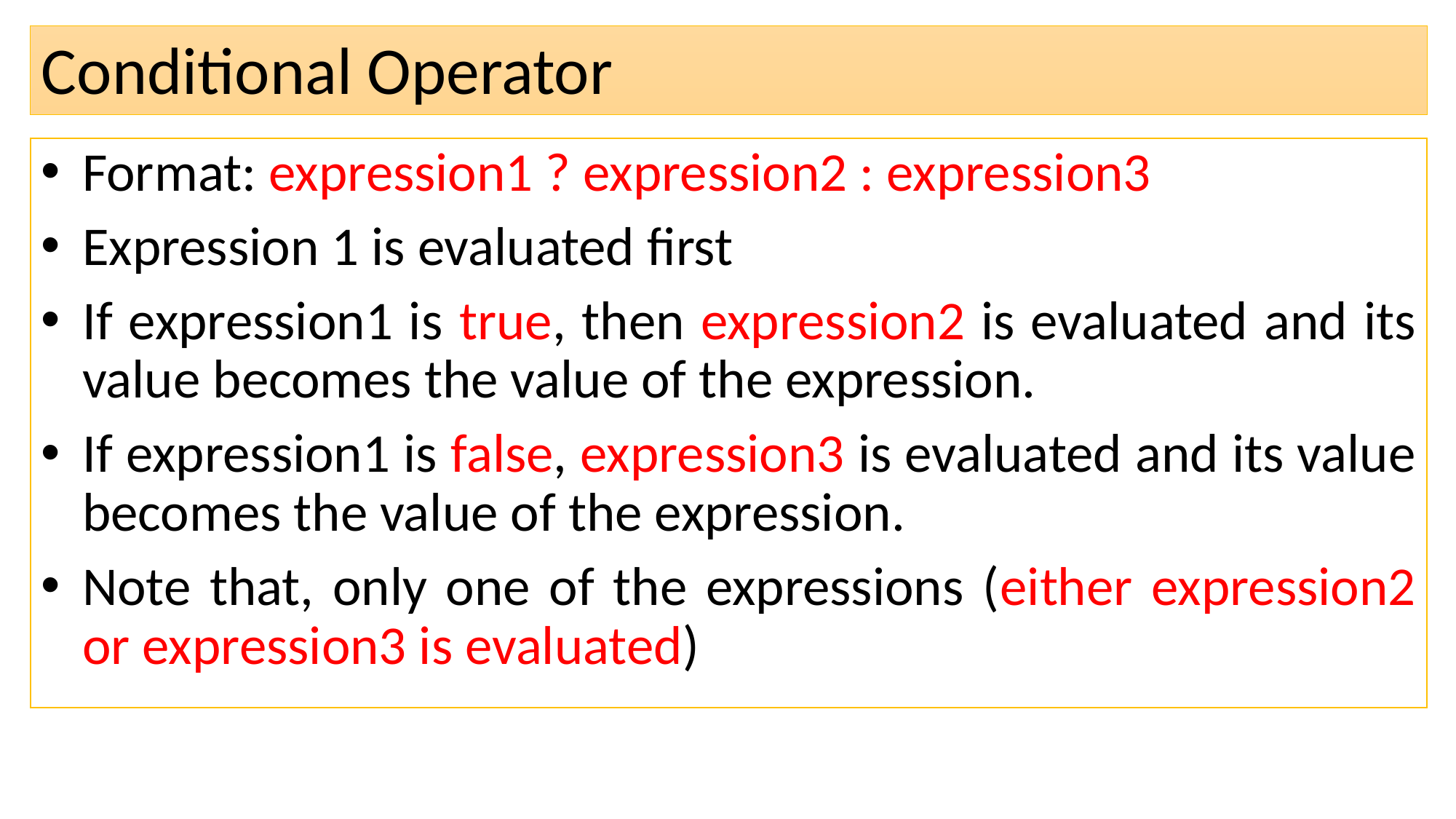

# Conditional Operator
Format: expression1 ? expression2 : expression3
Expression 1 is evaluated first
If expression1 is true, then expression2 is evaluated and its value becomes the value of the expression.
If expression1 is false, expression3 is evaluated and its value becomes the value of the expression.
Note that, only one of the expressions (either expression2 or expression3 is evaluated)